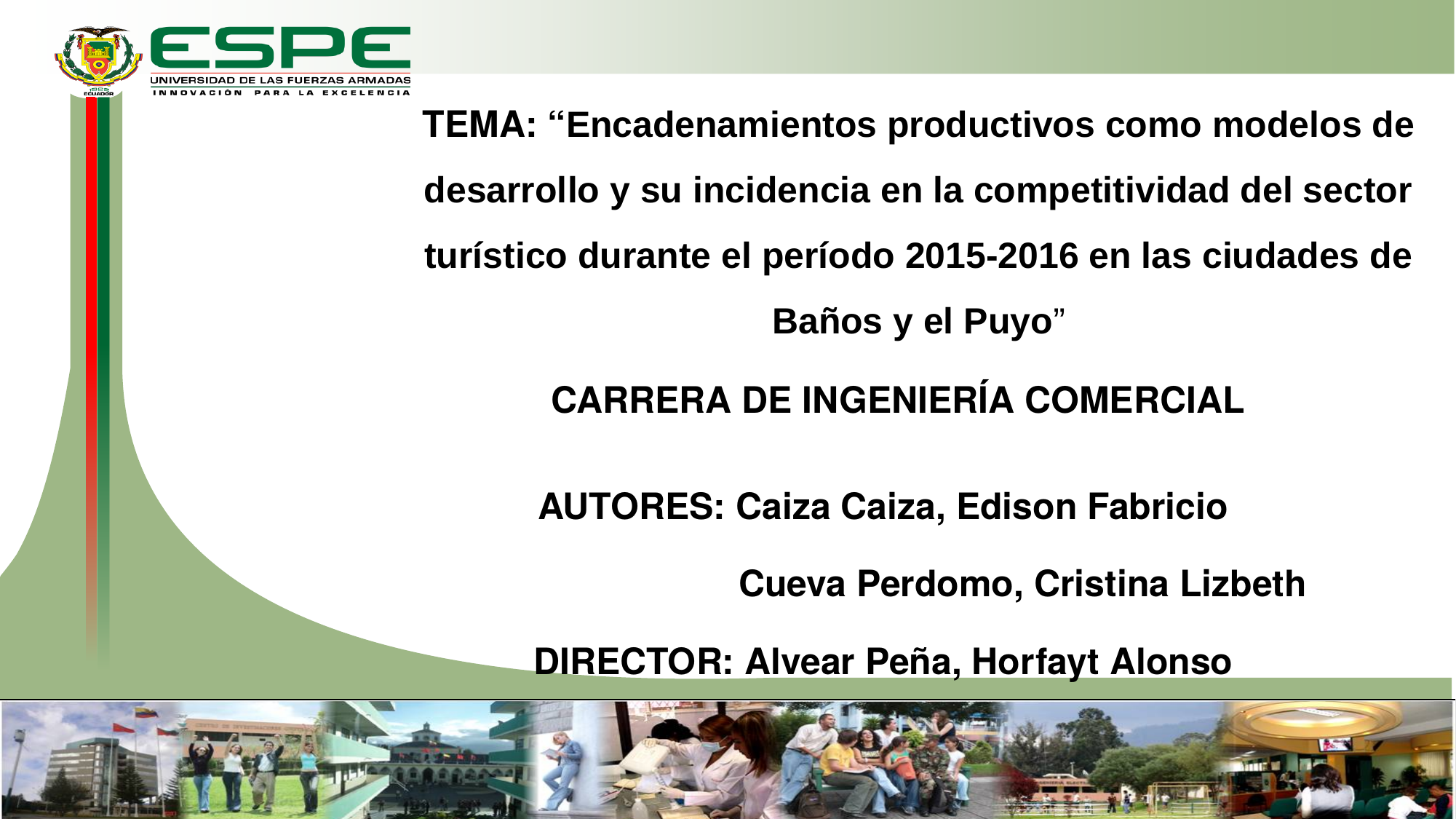

TEMA: “Encadenamientos productivos como modelos de desarrollo y su incidencia en la competitividad del sector turístico durante el período 2015-2016 en las ciudades de Baños y el Puyo”
CARRERA DE INGENIERÍA COMERCIAL
AUTORES: Caiza Caiza, Edison Fabricio
		      Cueva Perdomo, Cristina Lizbeth
DIRECTOR: Alvear Peña, Horfayt Alonso